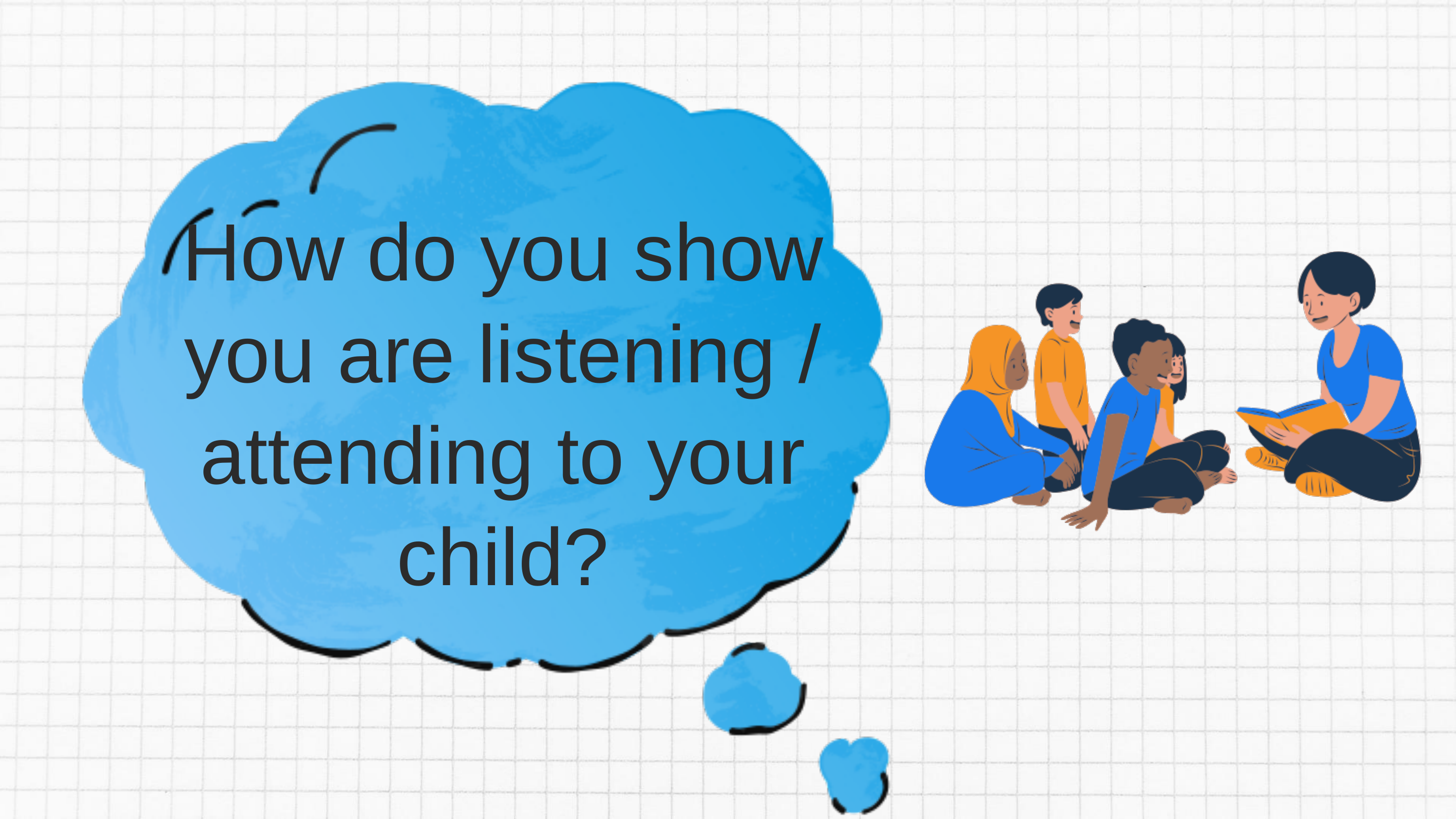

How do you show you are listening / attending to your child?